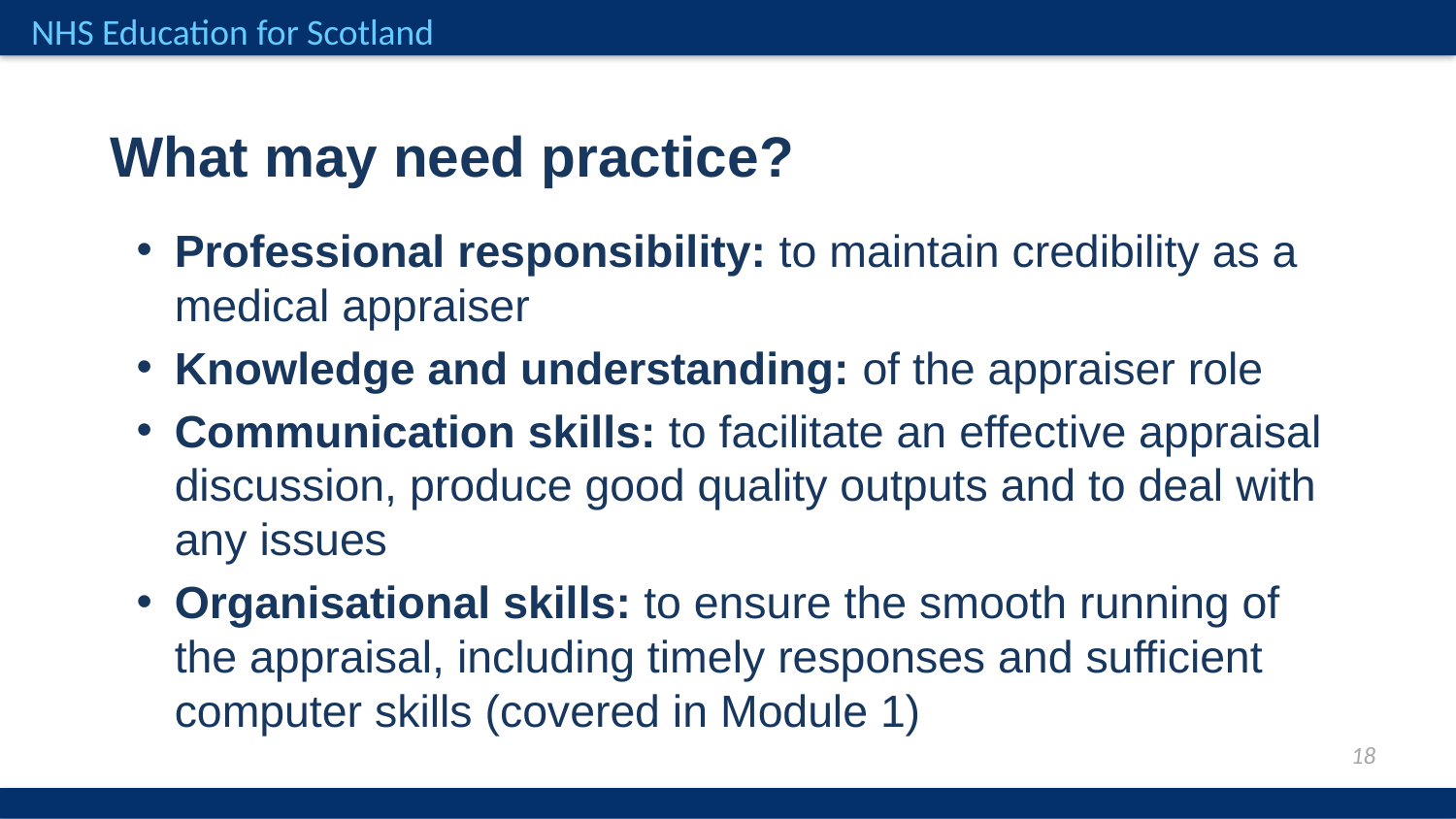

What may need practice?
Professional responsibility: to maintain credibility as a medical appraiser
Knowledge and understanding: of the appraiser role
Communication skills: to facilitate an effective appraisal discussion, produce good quality outputs and to deal with any issues
Organisational skills: to ensure the smooth running of the appraisal, including timely responses and sufficient computer skills (covered in Module 1)